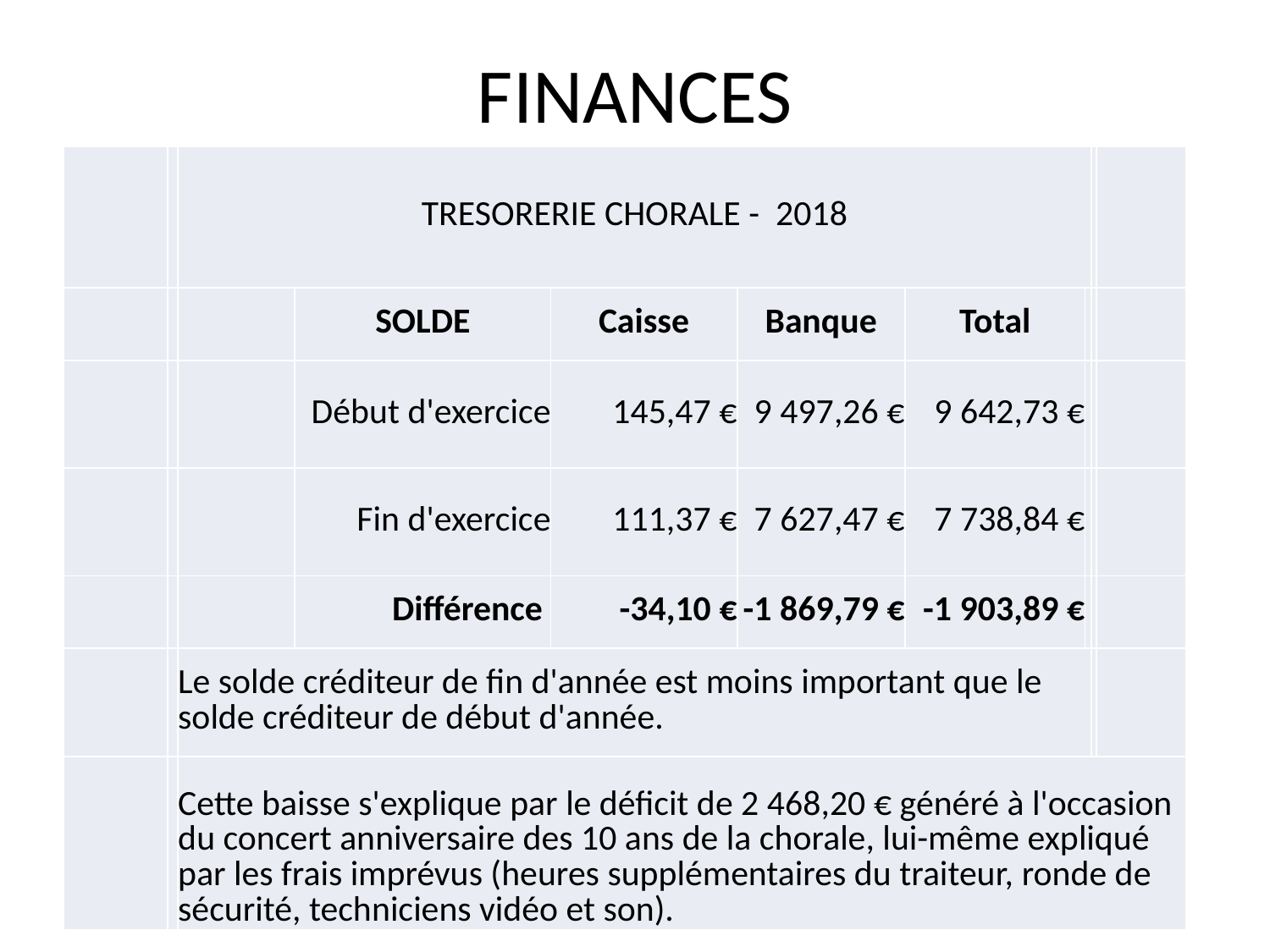

# FINANCES
|  |  | TRESORERIE CHORALE - 2018 |  |  |  |  |  |  |  |
| --- | --- | --- | --- | --- | --- | --- | --- | --- | --- |
|  |  |  | SOLDE | Caisse | Banque | Total |  |  |  |
|  |  |  | Début d'exercice | 145,47 € | 9 497,26 € | 9 642,73 € |  |  |  |
|  |  |  | Fin d'exercice | 111,37 € | 7 627,47 € | 7 738,84 € |  |  |  |
|  |  |  | Différence | -34,10 € | -1 869,79 € | -1 903,89 € |  |  |  |
|  |  | Le solde créditeur de fin d'année est moins important que le solde créditeur de début d'année. |  |  |  |  |  |  |  |
|  |  | Cette baisse s'explique par le déficit de 2 468,20 € généré à l'occasion du concert anniversaire des 10 ans de la chorale, lui-même expliqué par les frais imprévus (heures supplémentaires du traiteur, ronde de sécurité, techniciens vidéo et son). |  |  |  |  |  |  |  |